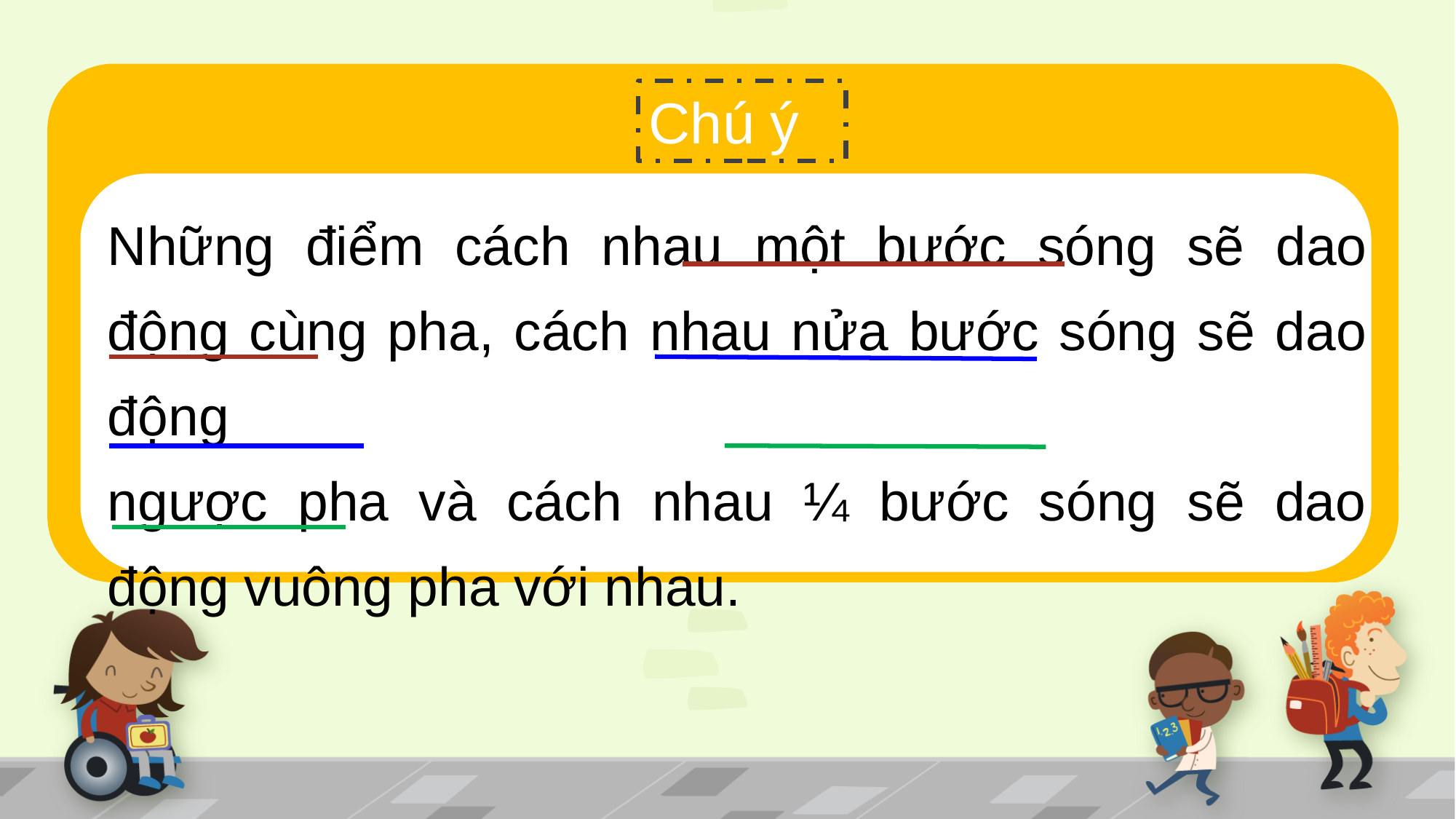

Chú ý
Những điểm cách nhau một bước sóng sẽ dao động cùng pha, cách nhau nửa bước sóng sẽ dao động
ngược pha và cách nhau ¼ bước sóng sẽ dao động vuông pha với nhau.